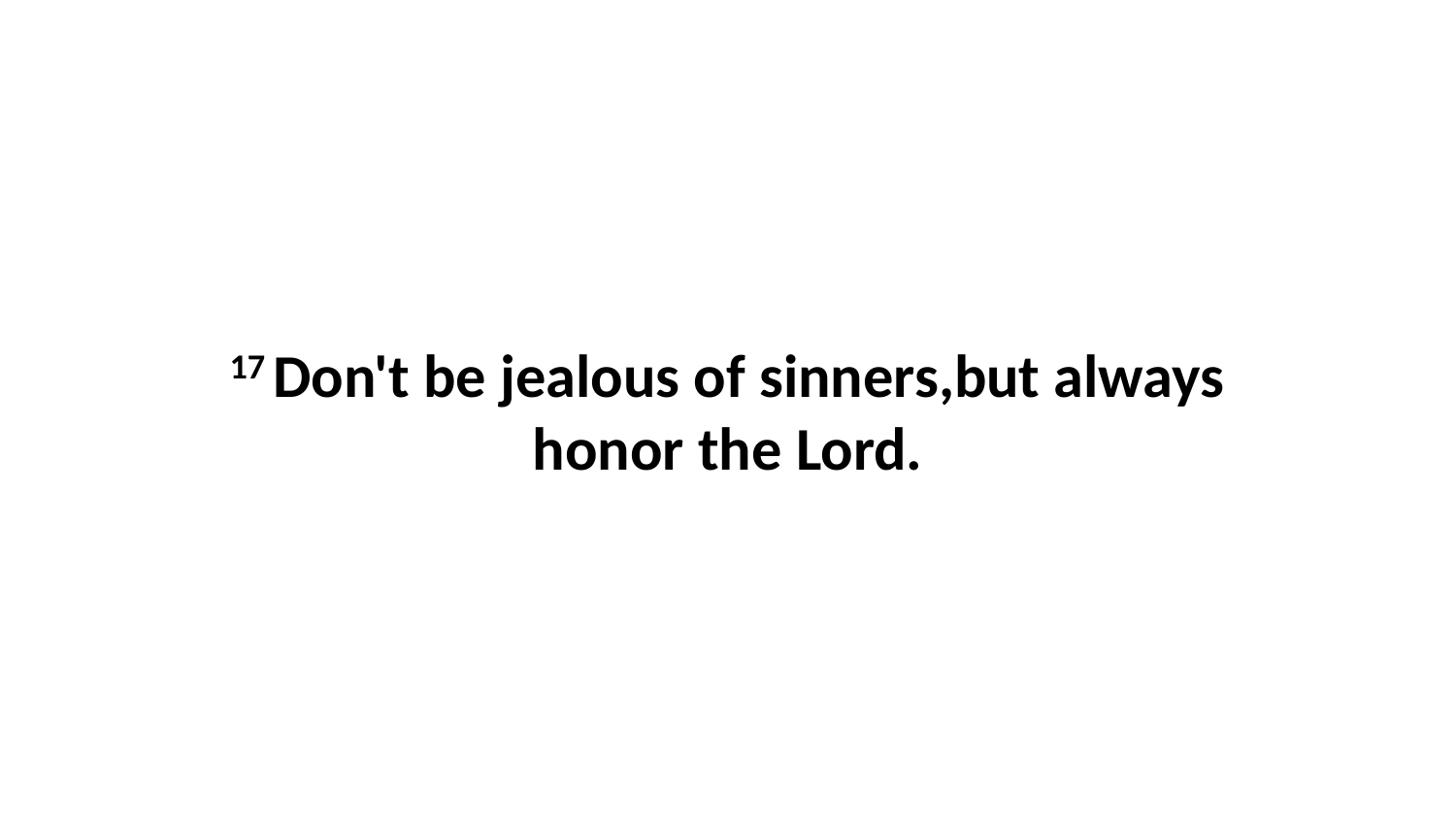

17 Don't be jealous of sinners,but always honor the Lord.